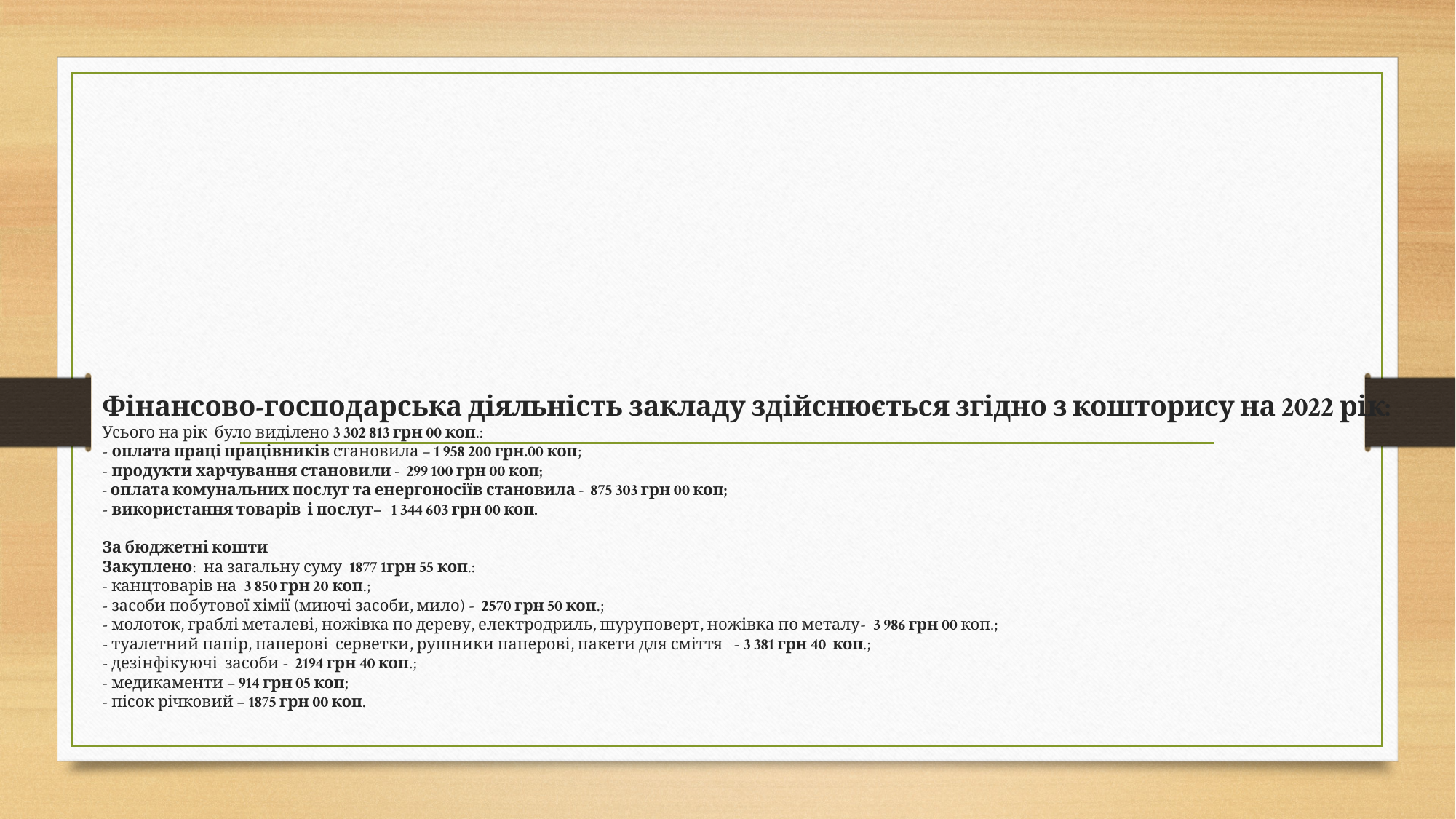

# Фінансово-господарська діяльність закладу здійснюється згідно з кошторису на 2022 рік: Усього на рік  було виділено 3 302 813 грн 00 коп.: - оплата праці працівників становила – 1 958 200 грн.00 коп; - продукти харчування становили -  299 100 грн 00 коп; - оплата комунальних послуг та енергоносіїв становила -  875 303 грн 00 коп; - використання товарів  і послуг–   1 344 603 грн 00 коп. За бюджетні кошти Закуплено:  на загальну суму  1877 1грн 55 коп.: - канцтоварів на  3 850 грн 20 коп.; - засоби побутової хімії (миючі засоби, мило) -  2570 грн 50 коп.; - молоток, граблі металеві, ножівка по дереву, електродриль, шуруповерт, ножівка по металу-  3 986 грн 00 коп.; - туалетний папір, паперові  серветки, рушники паперові, пакети для сміття   - 3 381 грн 40  коп.; - дезінфікуючі  засоби -  2194 грн 40 коп.; - медикаменти – 914 грн 05 коп; - пісок річковий – 1875 грн 00 коп.